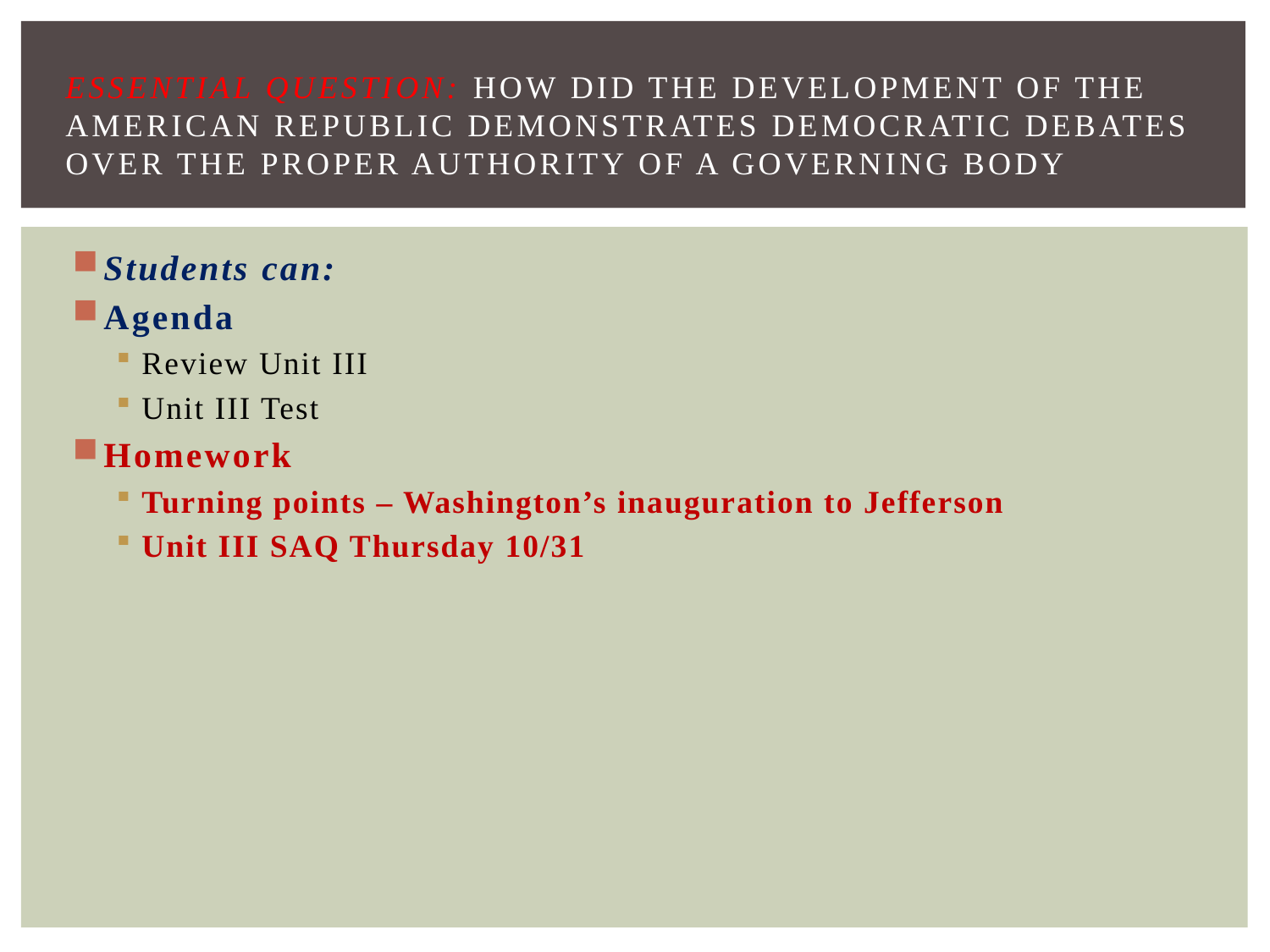

# Essential Question: How did the development of the American republic demonstrates democratic debates over the proper authority of a governing body
Students can:
Agenda
Review Unit III
Unit III Test
Homework
Turning points – Washington’s inauguration to Jefferson
Unit III SAQ Thursday 10/31